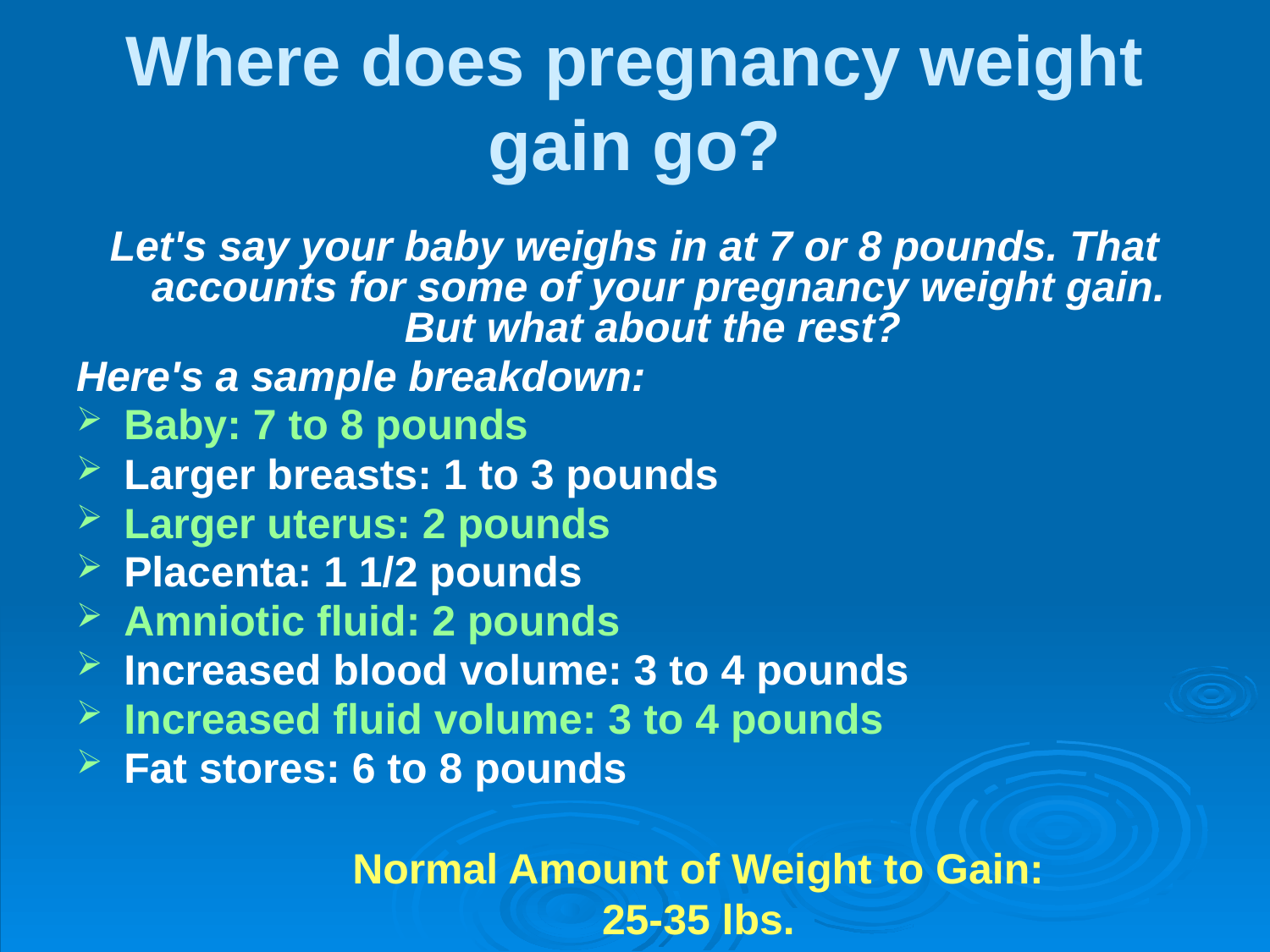

# Where does pregnancy weight gain go?
Let's say your baby weighs in at 7 or 8 pounds. That accounts for some of your pregnancy weight gain. But what about the rest?
Here's a sample breakdown:
Baby: 7 to 8 pounds
Larger breasts: 1 to 3 pounds
Larger uterus: 2 pounds
Placenta: 1 1/2 pounds
Amniotic fluid: 2 pounds
Increased blood volume: 3 to 4 pounds
Increased fluid volume: 3 to 4 pounds
Fat stores: 6 to 8 pounds
Normal Amount of Weight to Gain: 25-35 lbs.